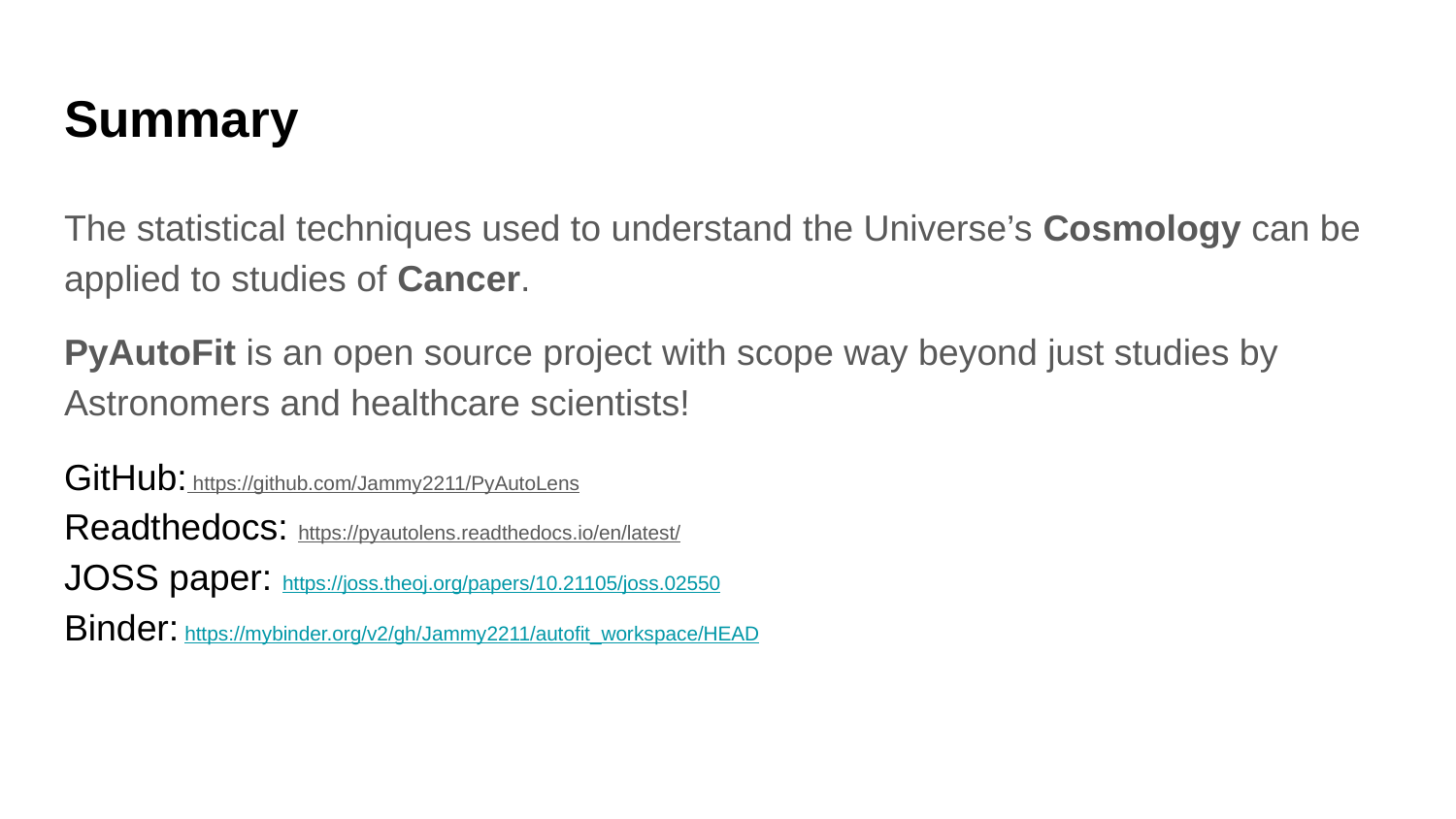

# Summary
The statistical techniques used to understand the Universe’s Cosmology can be applied to studies of Cancer.
PyAutoFit is an open source project with scope way beyond just studies by Astronomers and healthcare scientists!
GitHub: https://github.com/Jammy2211/PyAutoLens
Readthedocs: https://pyautolens.readthedocs.io/en/latest/
JOSS paper: https://joss.theoj.org/papers/10.21105/joss.02550
Binder: https://mybinder.org/v2/gh/Jammy2211/autofit_workspace/HEAD